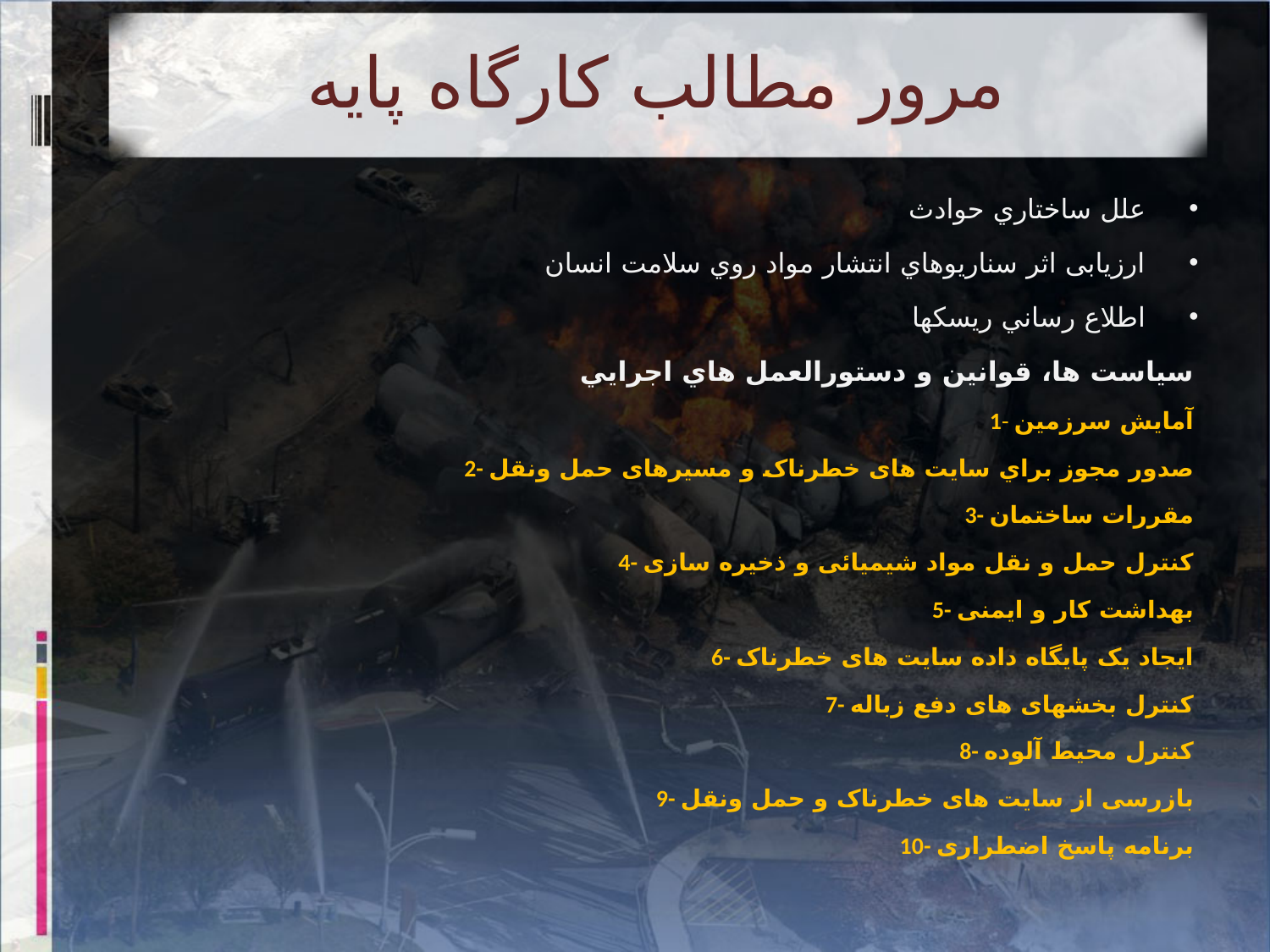

# مرور مطالب كارگاه پايه
علل ساختاري حوادث
ارزیابی اثر سناريوهاي انتشار مواد روي سلامت انسان
اطلاع رساني ریسکها
سیاست ها، قوانین و دستورالعمل هاي اجرايي
1- آمايش سرزمين
2- صدور مجوز براي سایت های خطرناک و مسیرهای حمل ونقل
3- مقررات ساختمان
4- کنترل حمل و نقل مواد شیمیائی و ذخیره سازی
5- بهداشت کار و ایمنی
6- ایجاد یک پایگاه داده سایت های خطرناک
7- کنترل بخشهای های دفع زباله
8- کنترل محیط آلوده
9- بازرسی از سایت های خطرناک و حمل ونقل
10- برنامه پاسخ اضطراری